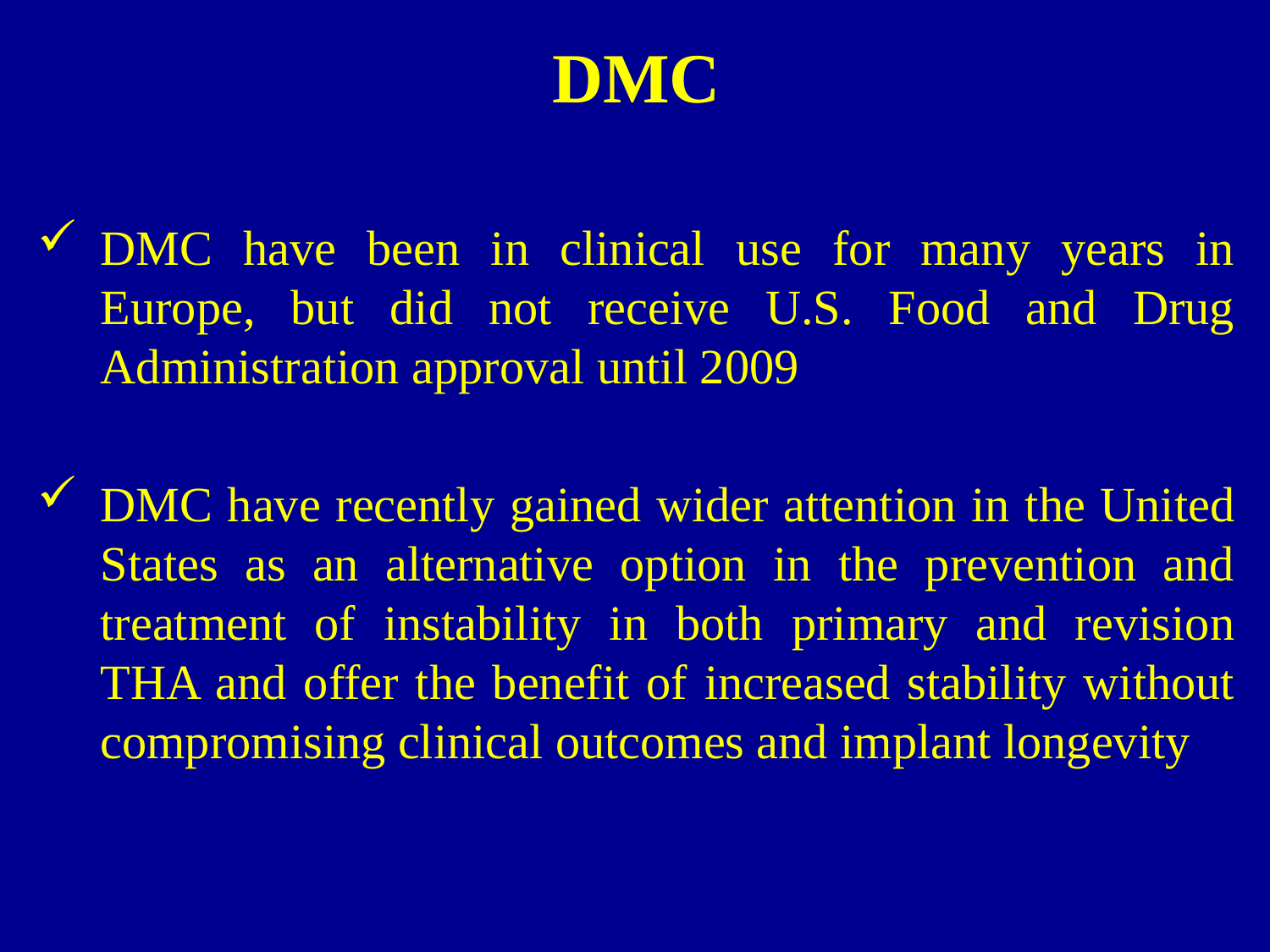

# DMC

DMC have been in clinical use for many years in Europe, but did not receive U.S. Food and Drug Administration approval until 2009

DMC have recently gained wider attention in the United States as an alternative option in the prevention and treatment of instability in both primary and revision THA and offer the benefit of increased stability without compromising clinical outcomes and implant longevity